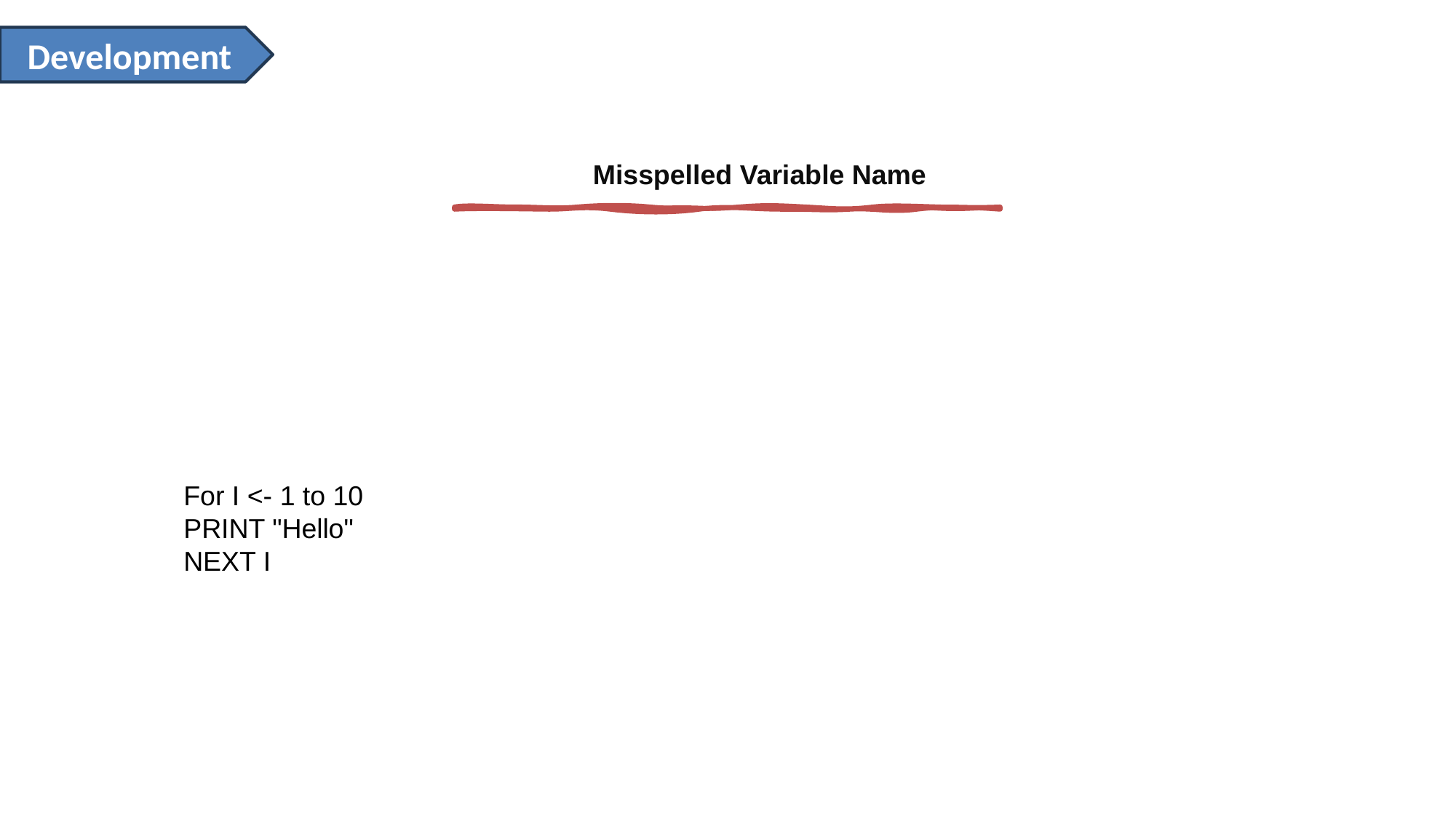

Development
Misspelled Variable Name

For I <- 1 to 10
PRINT "Hello"
NEXT I